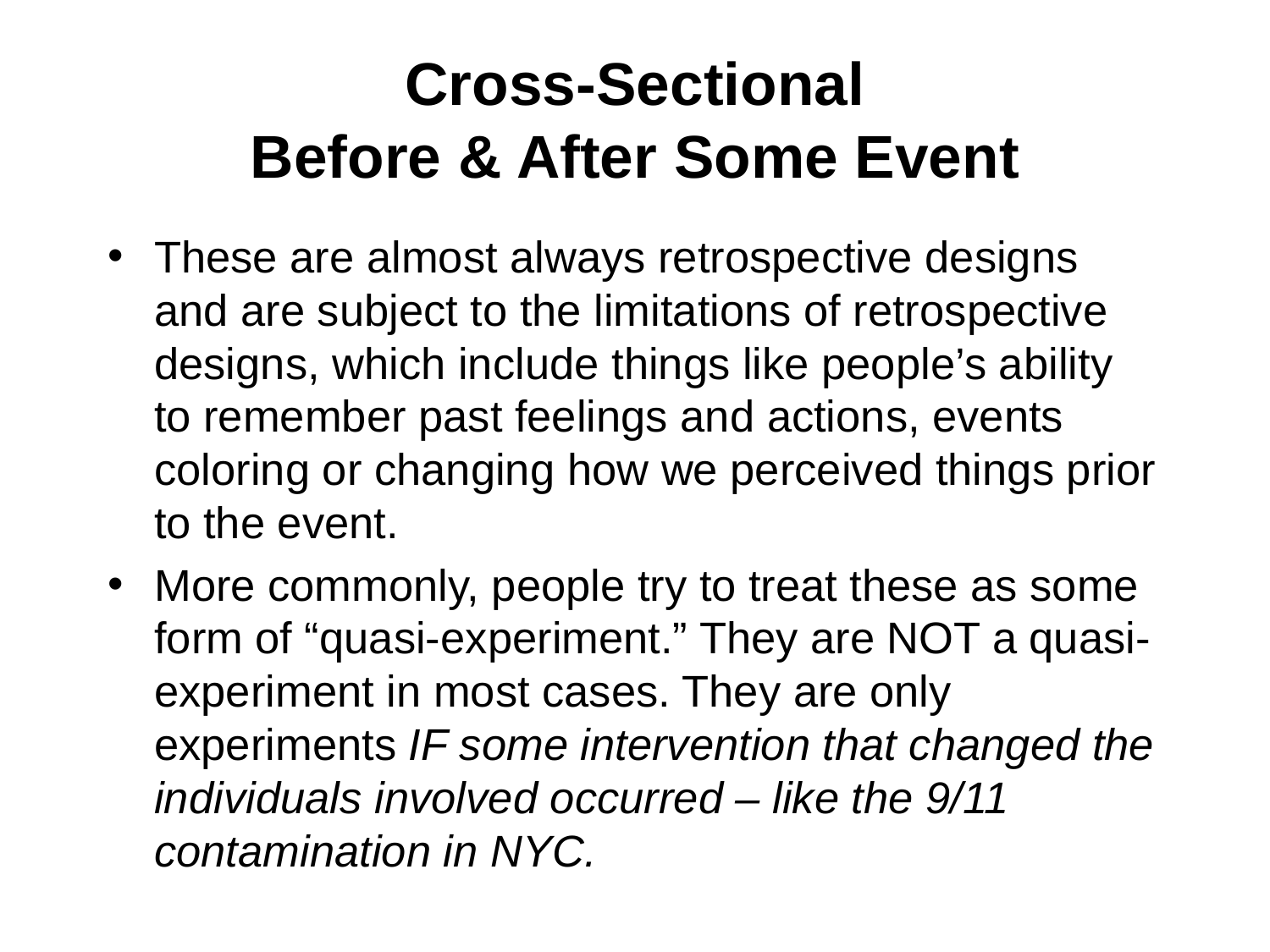

# Cross-Sectional Before & After Some Event
These are almost always retrospective designs and are subject to the limitations of retrospective designs, which include things like people’s ability to remember past feelings and actions, events coloring or changing how we perceived things prior to the event.
More commonly, people try to treat these as some form of “quasi-experiment.” They are NOT a quasi-experiment in most cases. They are only experiments IF some intervention that changed the individuals involved occurred – like the 9/11 contamination in NYC.